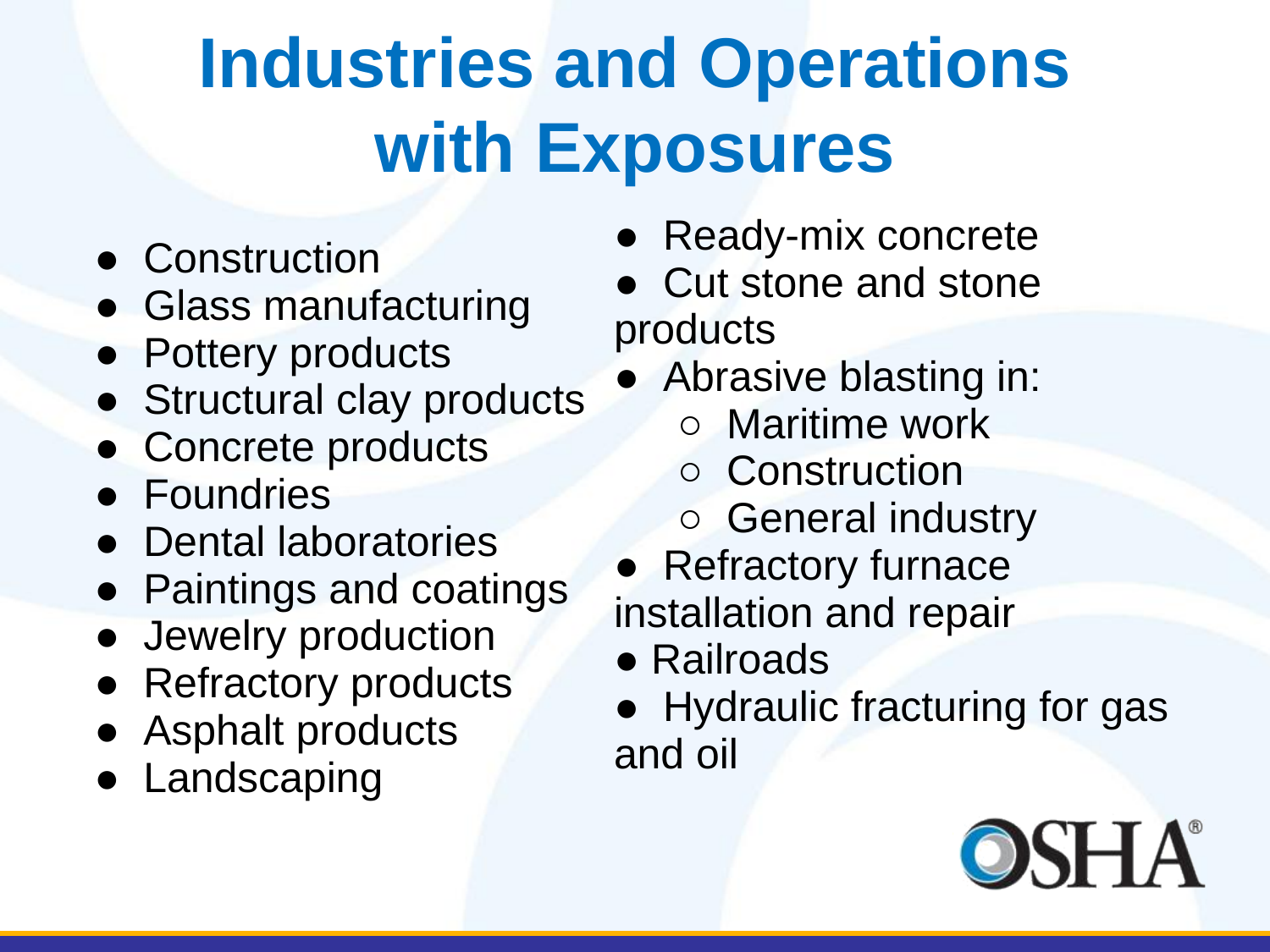

# Industries and Operations with Exposures
| ● Construction ● Glass manufacturing ● Pottery products ● Structural clay products ● Concrete products ● Foundries ● Dental laboratories ● Paintings and coatings ● Jewelry production ● Refractory products ● Asphalt products ● Landscaping | ● Ready-mix concrete ● Cut stone and stone products ● Abrasive blasting in: ○ Maritime work ○ Construction ○ General industry ● Refractory furnace installation and repair ● Railroads ● Hydraulic fracturing for gas and oil |
| --- | --- |